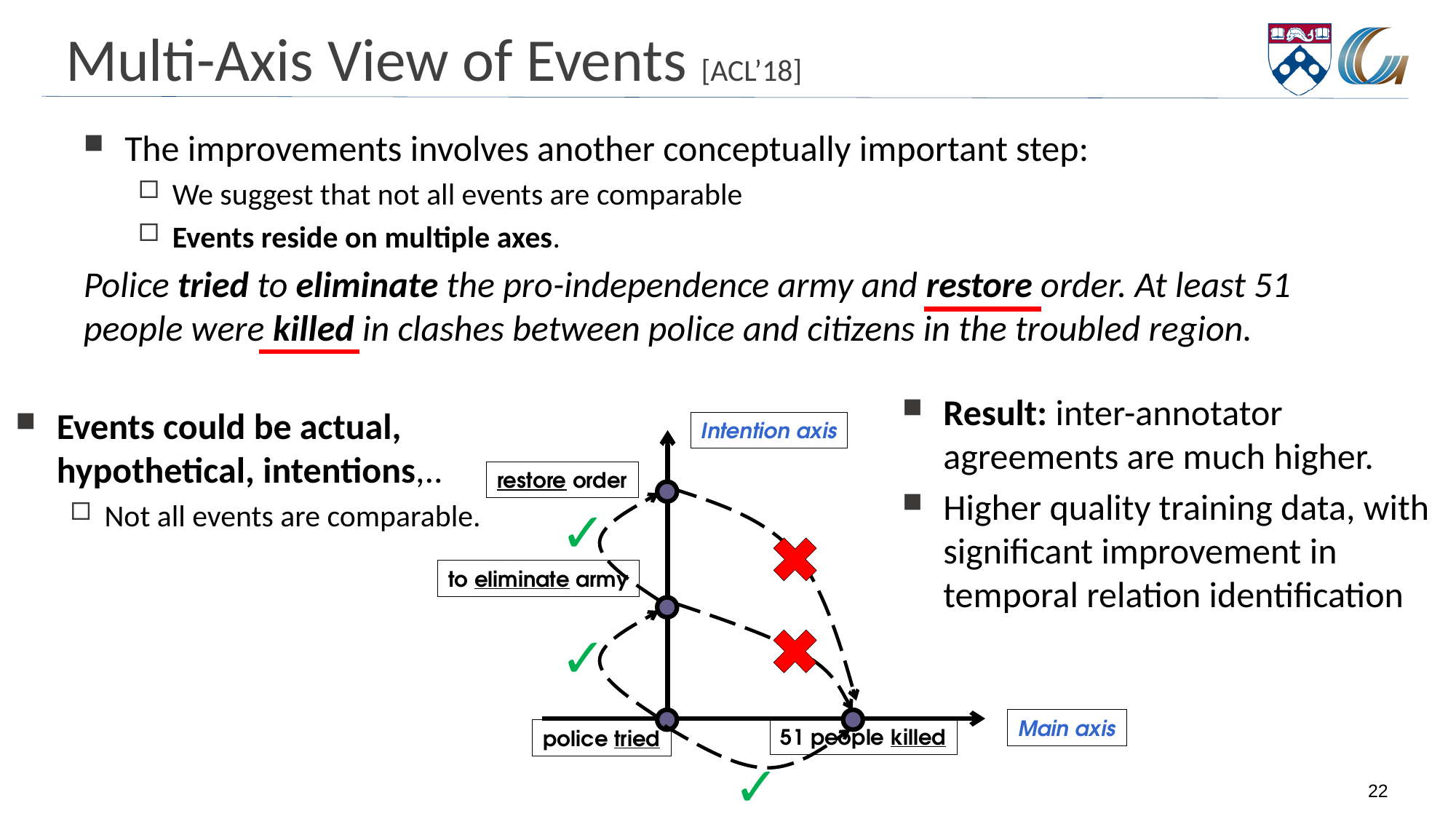

# Multi-Axis View of Events [ACL’18]
The improvements involves another conceptually important step:
We suggest that not all events are comparable
Events reside on multiple axes.
Police tried to eliminate the pro-independence army and restore order. At least 51 people were killed in clashes between police and citizens in the troubled region.

Result: inter-annotator agreements are much higher.
Higher quality training data, with significant improvement in temporal relation identification

Events could be actual, hypothetical, intentions,..
Not all events are comparable.

Intention axis
restore order
to eliminate army
51 people killed
police tried

✓
✓
✓

Main axis
22